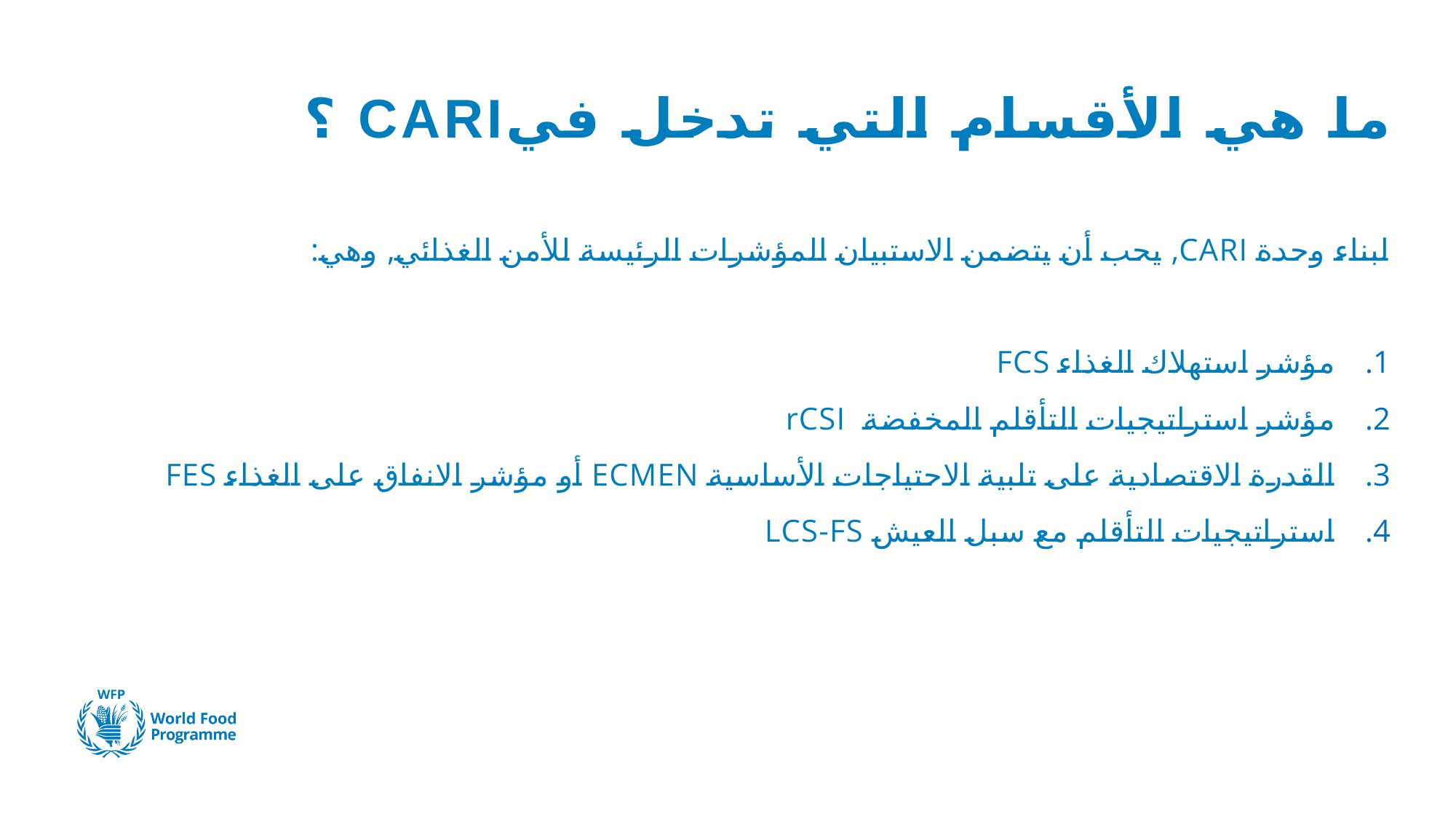

# ما هي الأقسام التي تدخل فيCARI ؟

لبناء وحدة CARI, يحب أن يتضمن الاستبيان المؤشرات الرئيسة للأمن الغذائي, وهي:

مؤشر استهلاك الغذاء FCS
مؤشر استراتيجيات التأقلم المخفضة  rCSI
القدرة الاقتصادية على تلبية الاحتياجات الأساسية ECMEN أو مؤشر الانفاق على الغذاء FES
استراتيجيات التأقلم مع سبل العيش LCS-FS